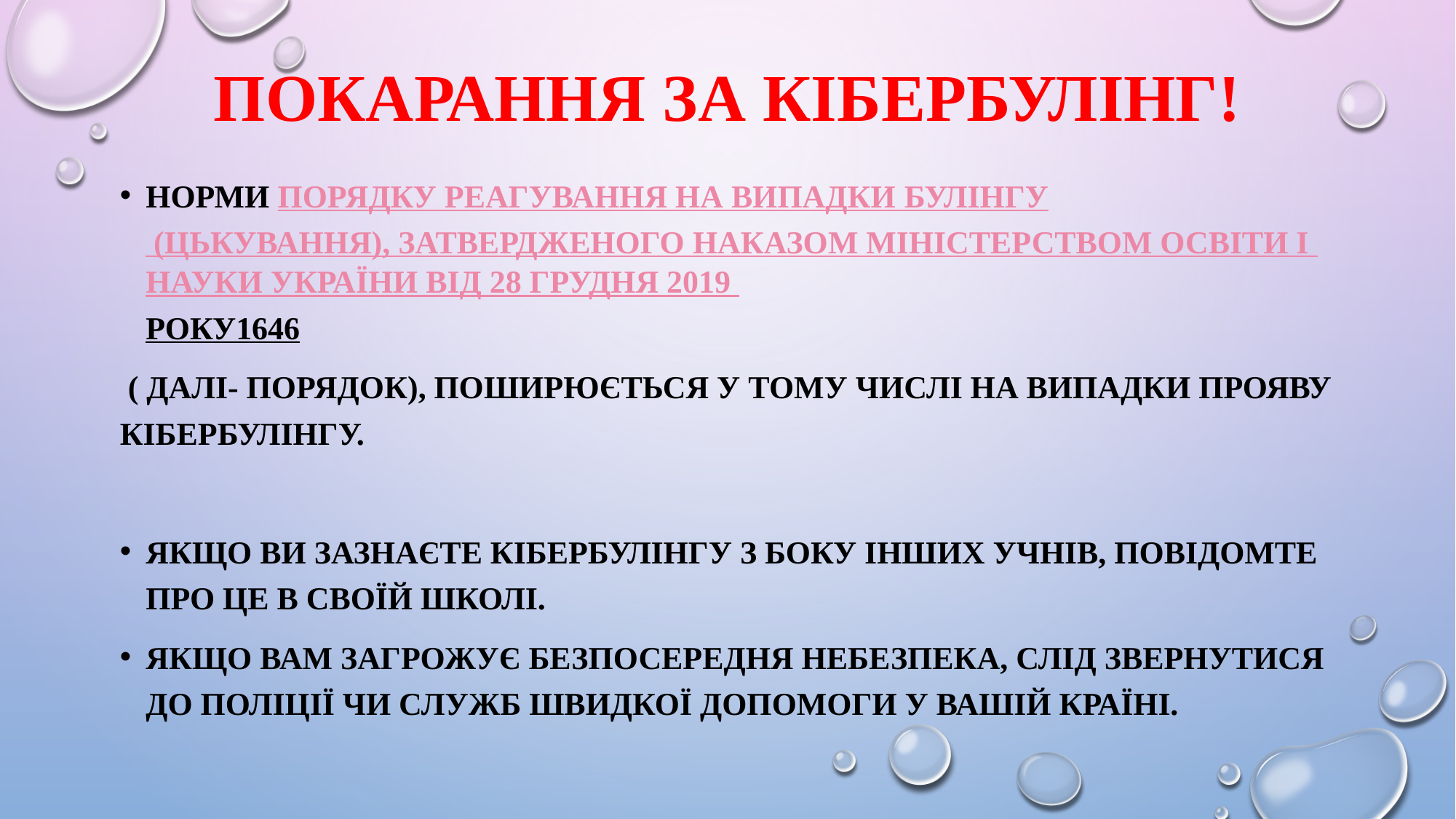

# Покарання за кібербулінг!
Норми Порядку реагування на випадки булінгу (цькування), затвердженого наказом Міністерством освіти і науки України від 28 грудня 2019 року1646
 ( далі- Порядок), поширюється у тому числі на випадки прояву кібербулінгу.

якщо ви зазнаєте кібербулінгу з боку інших учнів, повідомте про це в своїй школі.
Якщо вам загрожує безпосередня небезпека, слід звернутися до поліції чи служб швидкої допомоги у вашій країні.